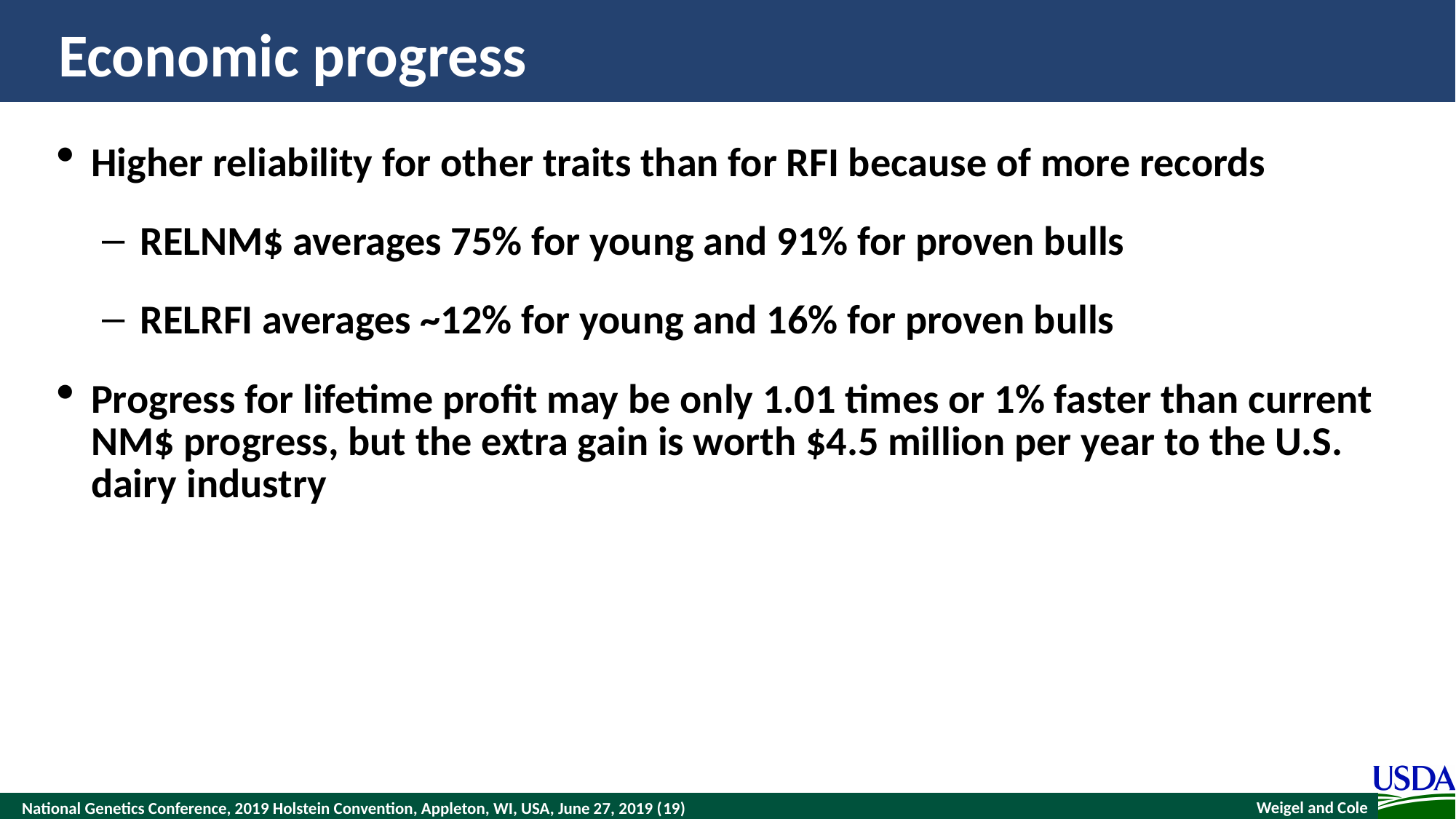

# Economic progress
Higher reliability for other traits than for RFI because of more records
RELNM$ averages 75% for young and 91% for proven bulls
RELRFI averages ~12% for young and 16% for proven bulls
Progress for lifetime profit may be only 1.01 times or 1% faster than current NM$ progress, but the extra gain is worth $4.5 million per year to the U.S. dairy industry